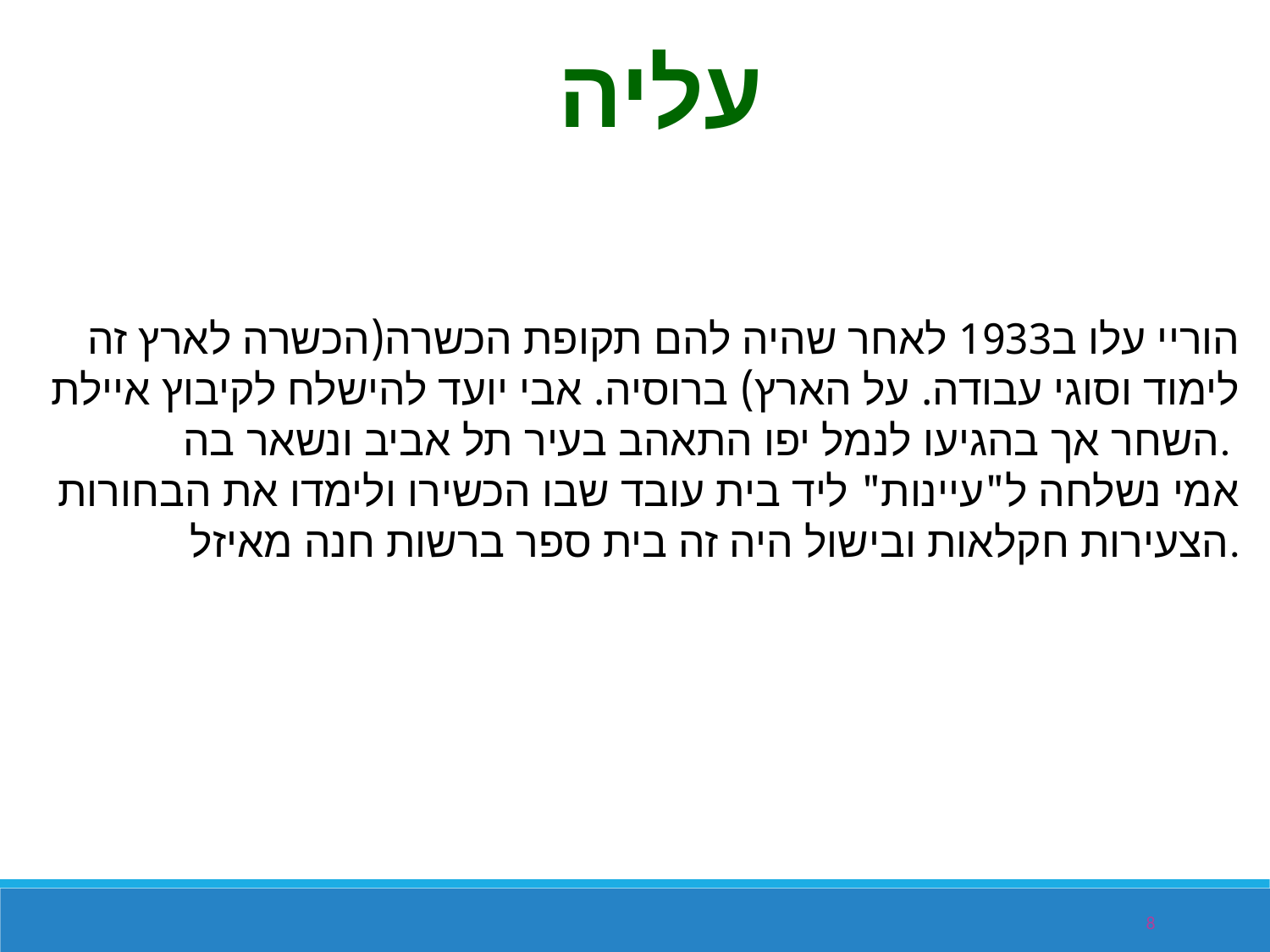

עליה
הוריי עלו ב1933 לאחר שהיה להם תקופת הכשרה(הכשרה לארץ זה לימוד וסוגי עבודה. על הארץ) ברוסיה. אבי יועד להישלח לקיבוץ איילת השחר אך בהגיעו לנמל יפו התאהב בעיר תל אביב ונשאר בה.
אמי נשלחה ל"עיינות" ליד בית עובד שבו הכשירו ולימדו את הבחורות הצעירות חקלאות ובישול היה זה בית ספר ברשות חנה מאיזל.
8